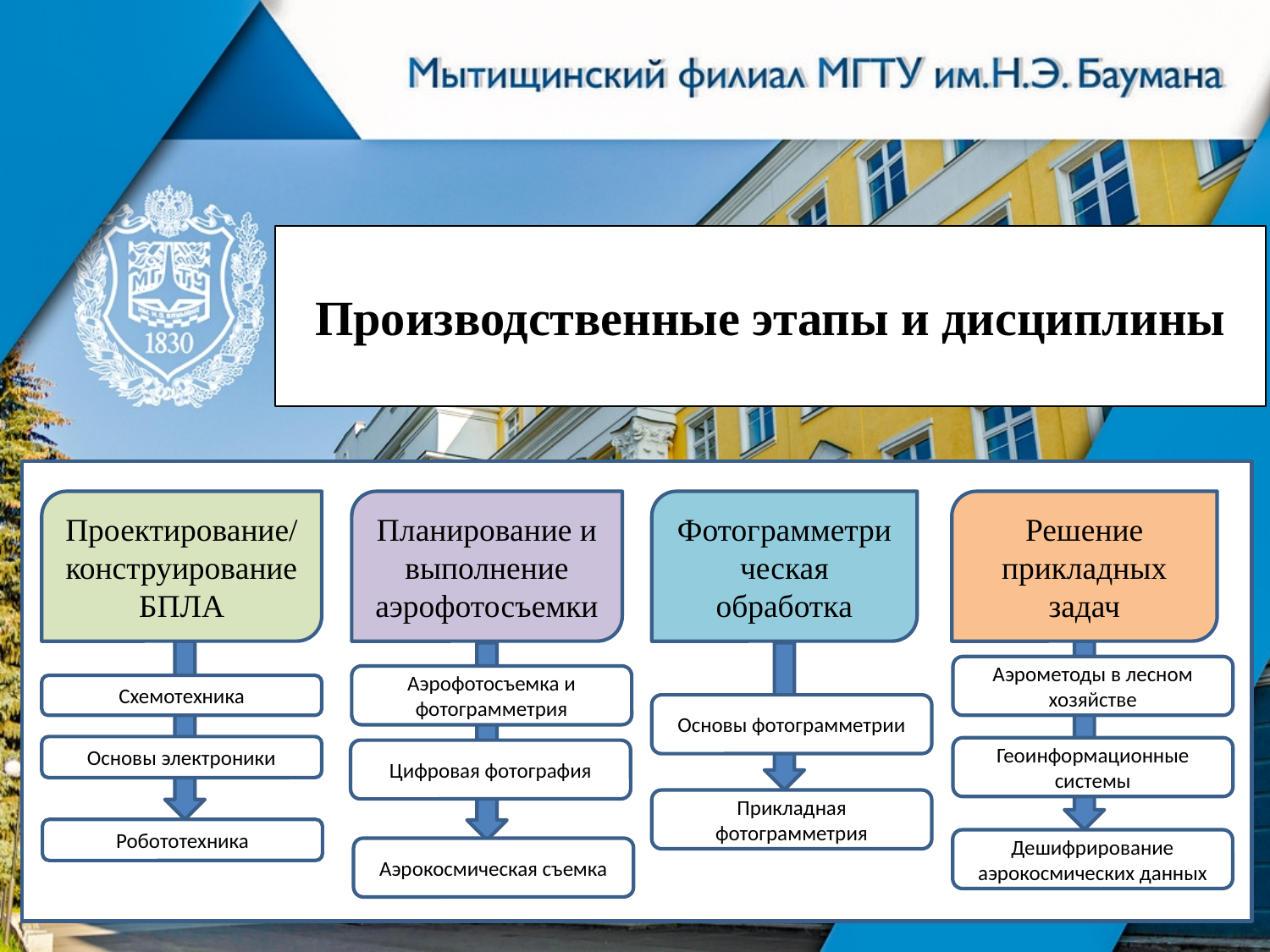

Производственные этапы и дисциплины

Проектирование/конструирование БПЛА
Планирование и выполнение аэрофотосъемки
Фотограмметрическая обработка
Решение прикладных задач

Аэрометоды в лесном хозяйстве
Аэрофотосъемка и фотограмметрия
Схемотехника
Основы фотограмметрии
Основы электроники
Геоинформационные системы
Цифровая фотография
Прикладная фотограмметрия
Робототехника
Дешифрирование аэрокосмических данных
Аэрокосмическая съемка